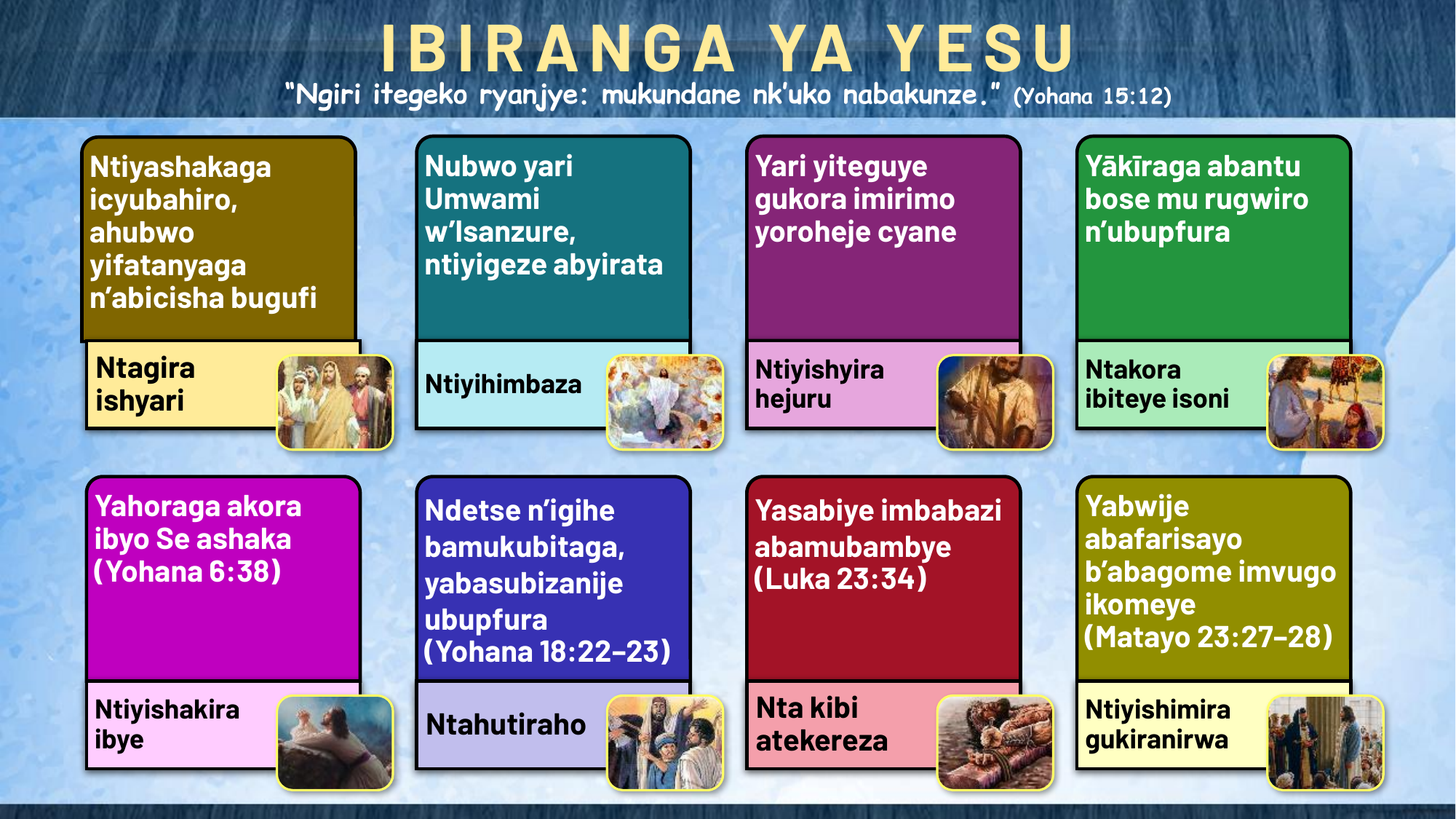

IBIRANGA YA YESU
“Ngiri itegeko ryanjye: mukundane nk’uko nabakunze.” (Yohana 15:12)
Ntiyashakaga icyubahiro, ahubwo yifatanyaga n’abicisha bugufi
Ntagira ishyari
Nubwo yari Umwami w’Isanzure, ntiyigeze abyirata
Ntiyihimbaza
Yari yiteguye gukora imirimo yoroheje cyane
Ntiyishyira hejuru
Yākīraga abantu bose mu rugwiro n’ubupfura
Ntakora ibiteye isoni
Yahoraga akora ibyo Se ashaka (Yohana 6:38)
Ntiyishakira ibye
Ndetse n’igihe bamukubitaga, yabasubizanije ubupfura
(Yohana 18:22–23)
Ntahutiraho
Yasabiye imbabazi abamubambye
(Luka 23:34)
Nta kibi atekereza
Yabwije abafarisayo b’abagome imvugo ikomeye
(Matayo 23:27–28)
Ntiyishimira gukiranirwa